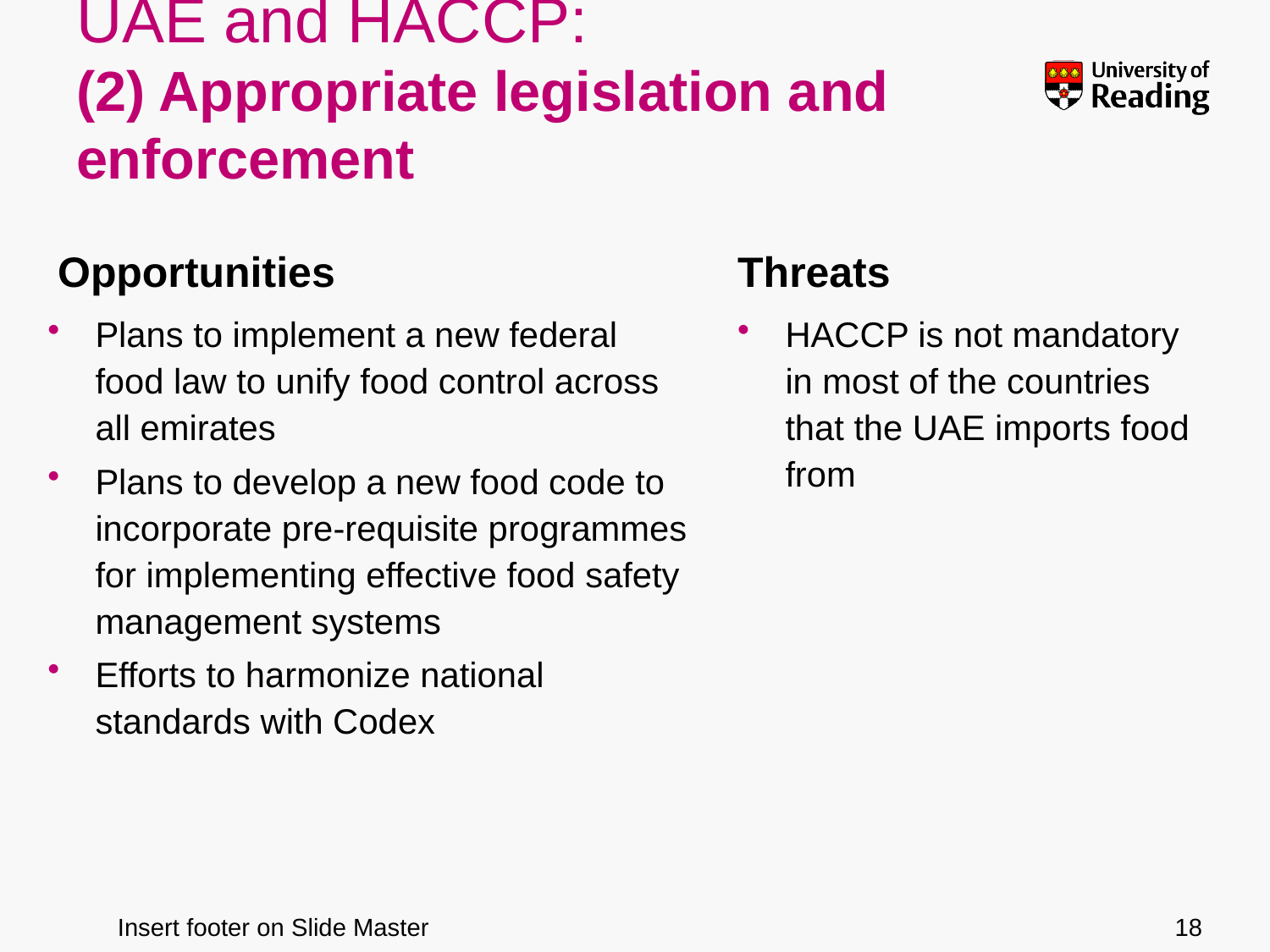

# UAE and HACCP: (2) Appropriate legislation and enforcement
Opportunities
Threats
Plans to implement a new federal food law to unify food control across all emirates
Plans to develop a new food code to incorporate pre-requisite programmes for implementing effective food safety management systems
Efforts to harmonize national standards with Codex
HACCP is not mandatory in most of the countries that the UAE imports food from
18